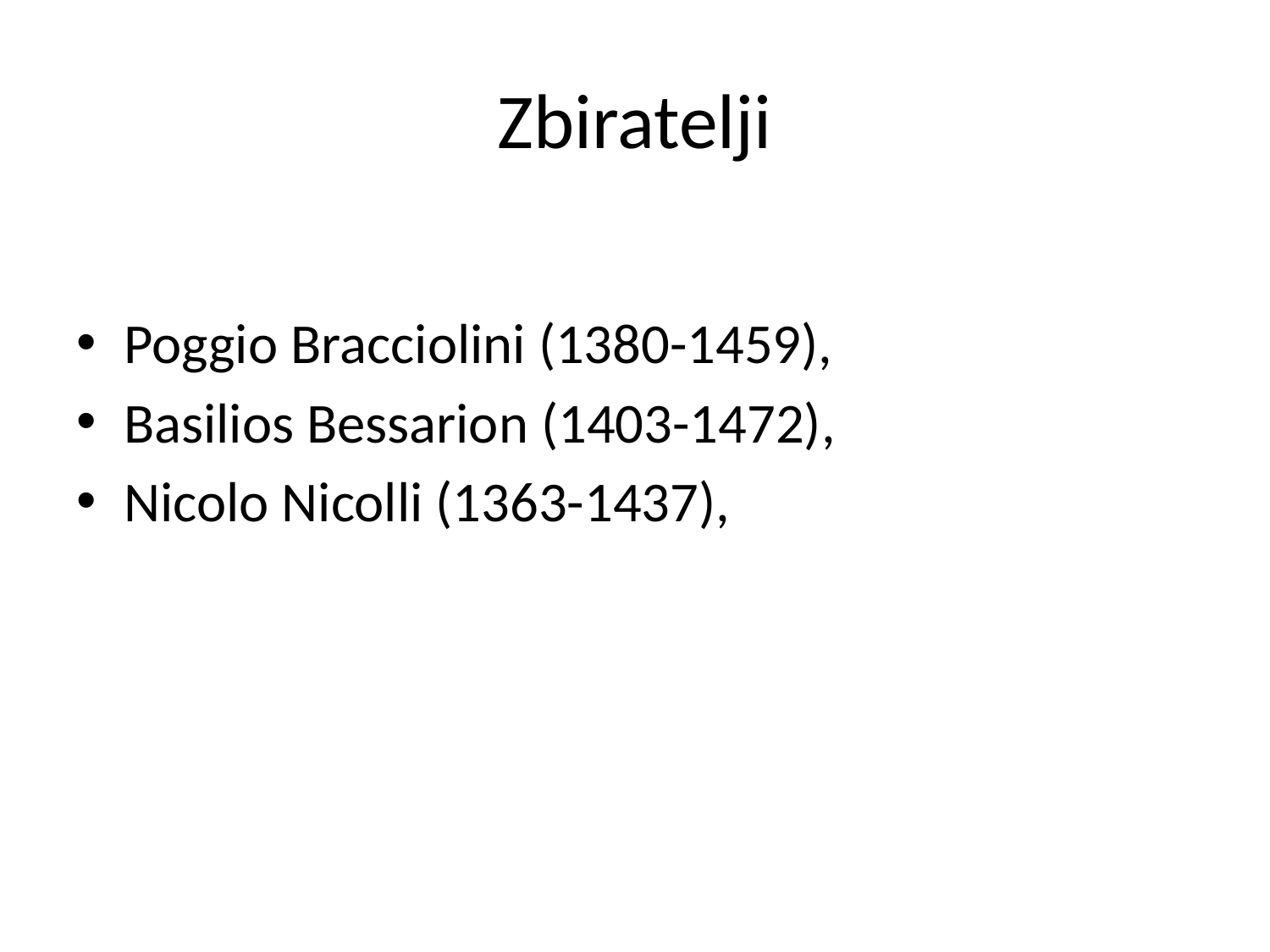

# Zbiratelji

Poggio Bracciolini (1380-1459),
Basilios Bessarion (1403-1472),
Nicolo Nicolli (1363-1437),